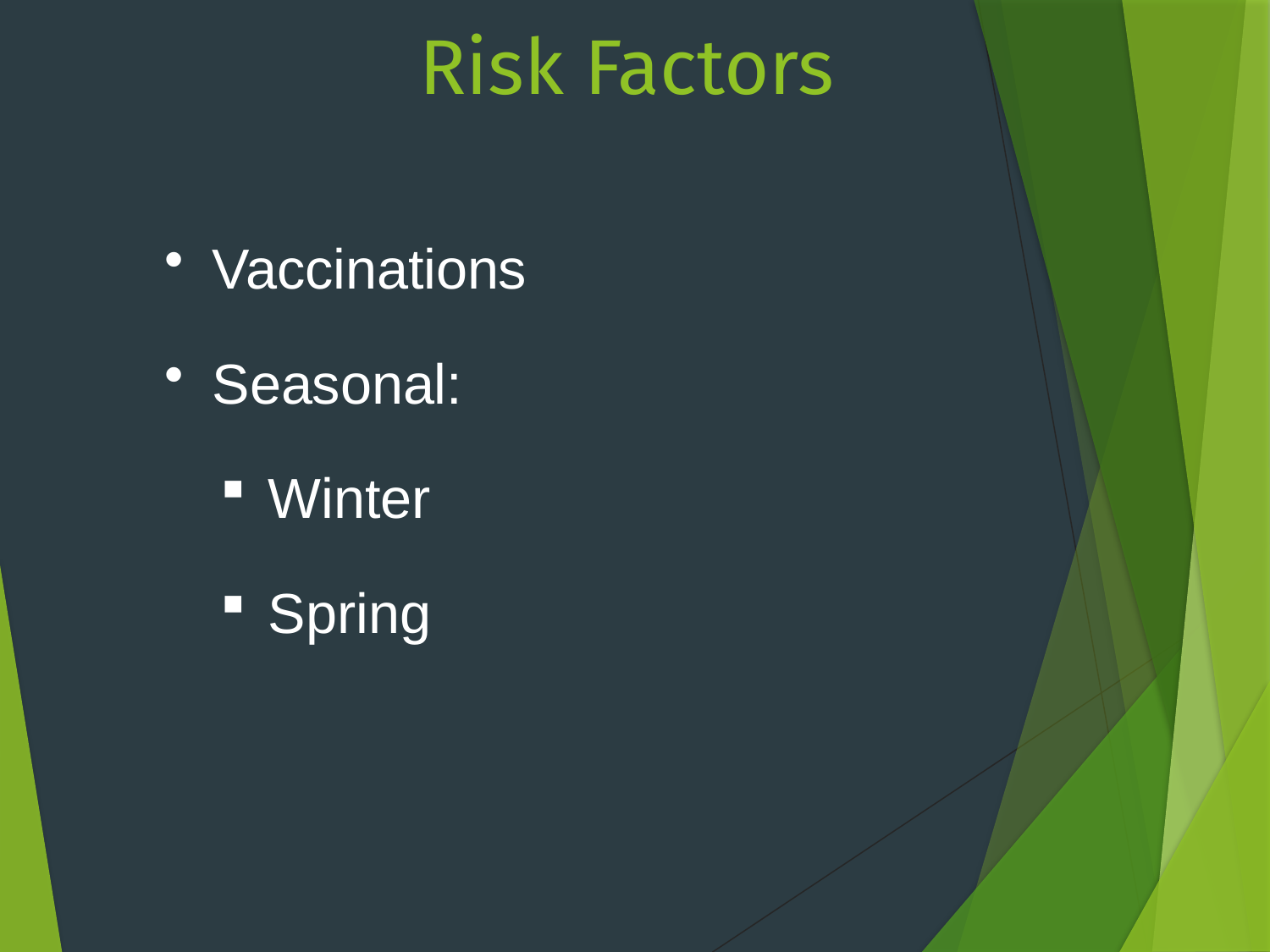

# Risk Factors
Vaccinations
Seasonal:
Winter
Spring